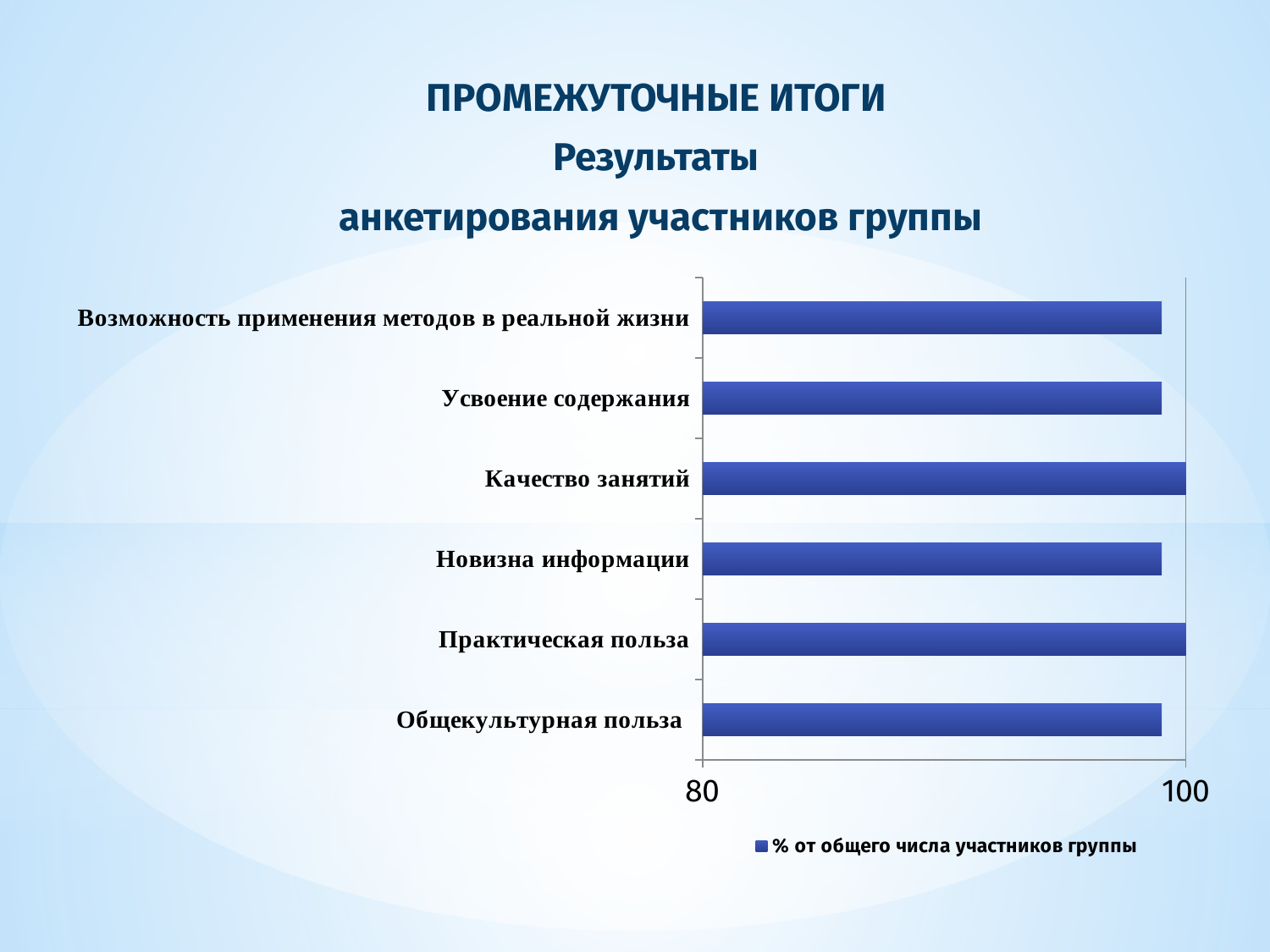

ПРОМЕЖУТОЧНЫЕ ИТОГИ
Результаты
 анкетирования участников группы

### Chart

| Category | % от общего числа участников группы |
|---|---|
| Общекультурная польза  | 99.0 |
| Практическая польза | 100.0 |
| Новизна информации | 99.0 |
| Качество занятий | 100.0 |
| Усвоение содержания | 99.0 |
| Возможность применения методов в реальной жизни | 99.0 |